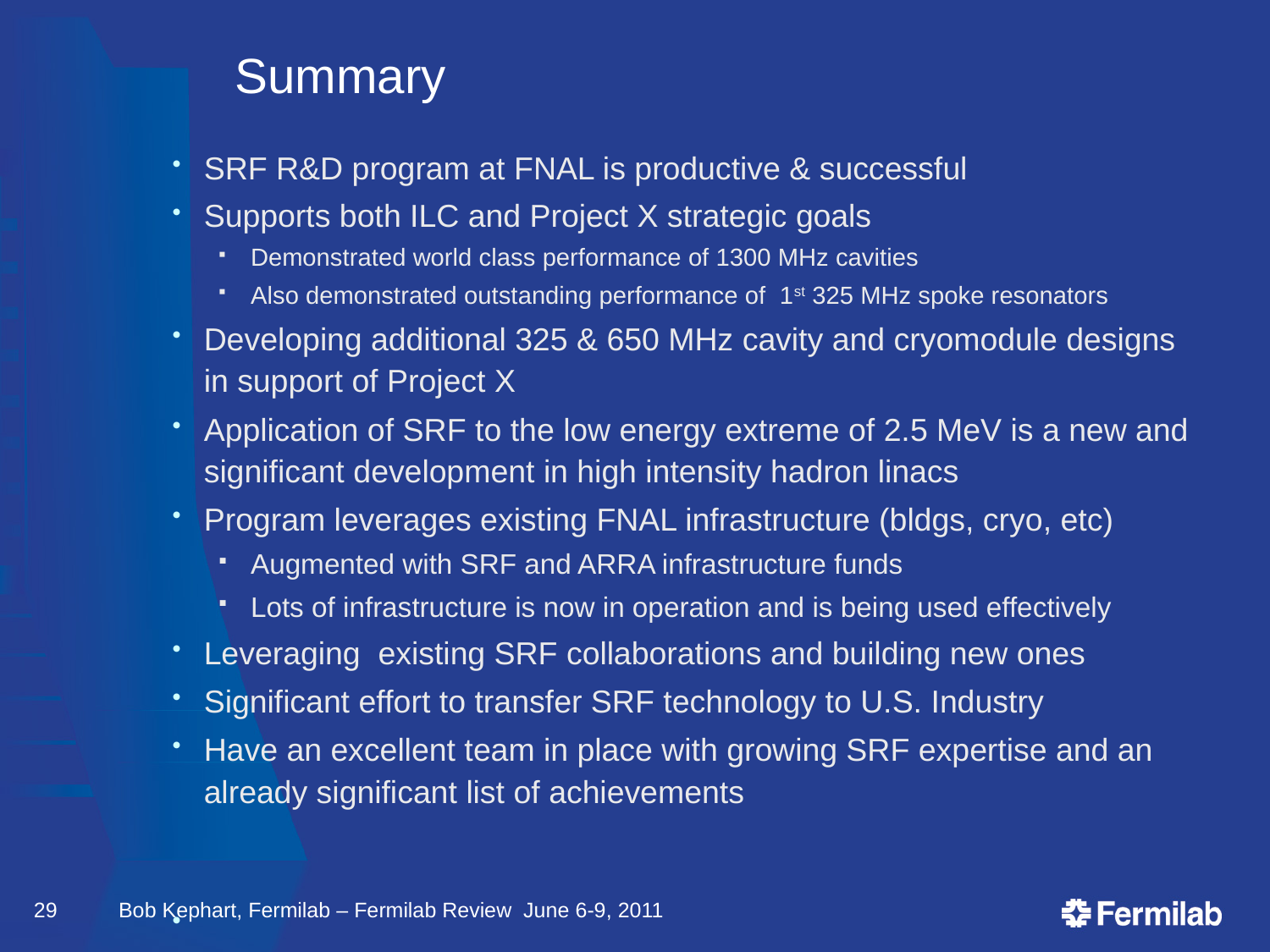

# Summary
SRF R&D program at FNAL is productive & successful
Supports both ILC and Project X strategic goals
Demonstrated world class performance of 1300 MHz cavities
Also demonstrated outstanding performance of  1st 325 MHz spoke resonators
Developing additional 325 & 650 MHz cavity and cryomodule designs   in support of Project X
Application of SRF to the low energy extreme of 2.5 MeV is a new and significant development in high intensity hadron linacs
Program leverages existing FNAL infrastructure (bldgs, cryo, etc)
Augmented with SRF and ARRA infrastructure funds
Lots of infrastructure is now in operation and is being used effectively
Leveraging  existing SRF collaborations and building new ones
Significant effort to transfer SRF technology to U.S. Industry
Have an excellent team in place with growing SRF expertise and an already significant list of achievements

29
Bob Kephart, Fermilab – Fermilab Review  June 6-9, 2011